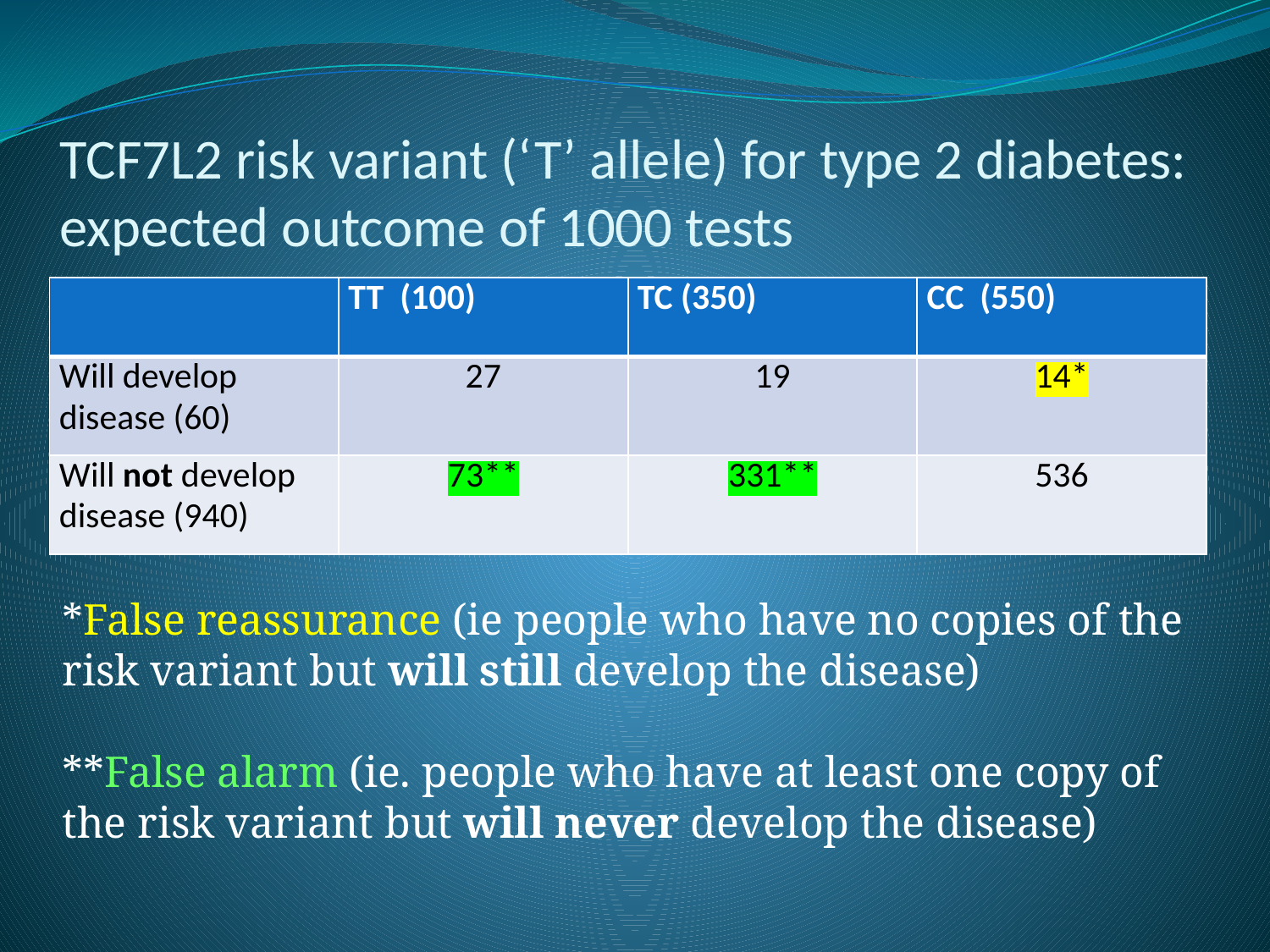

# TCF7L2 risk variant (‘T’ allele) for type 2 diabetes: expected outcome of 1000 tests
|  | TT (100) | TC (350) | CC (550) |
| --- | --- | --- | --- |
| Will develop disease (60) | 27 | 19 | 14\* |
| Will not develop disease (940) | 73\*\* | 331\*\* | 536 |
*False reassurance (ie people who have no copies of the risk variant but will still develop the disease)

**False alarm (ie. people who have at least one copy of the risk variant but will never develop the disease)